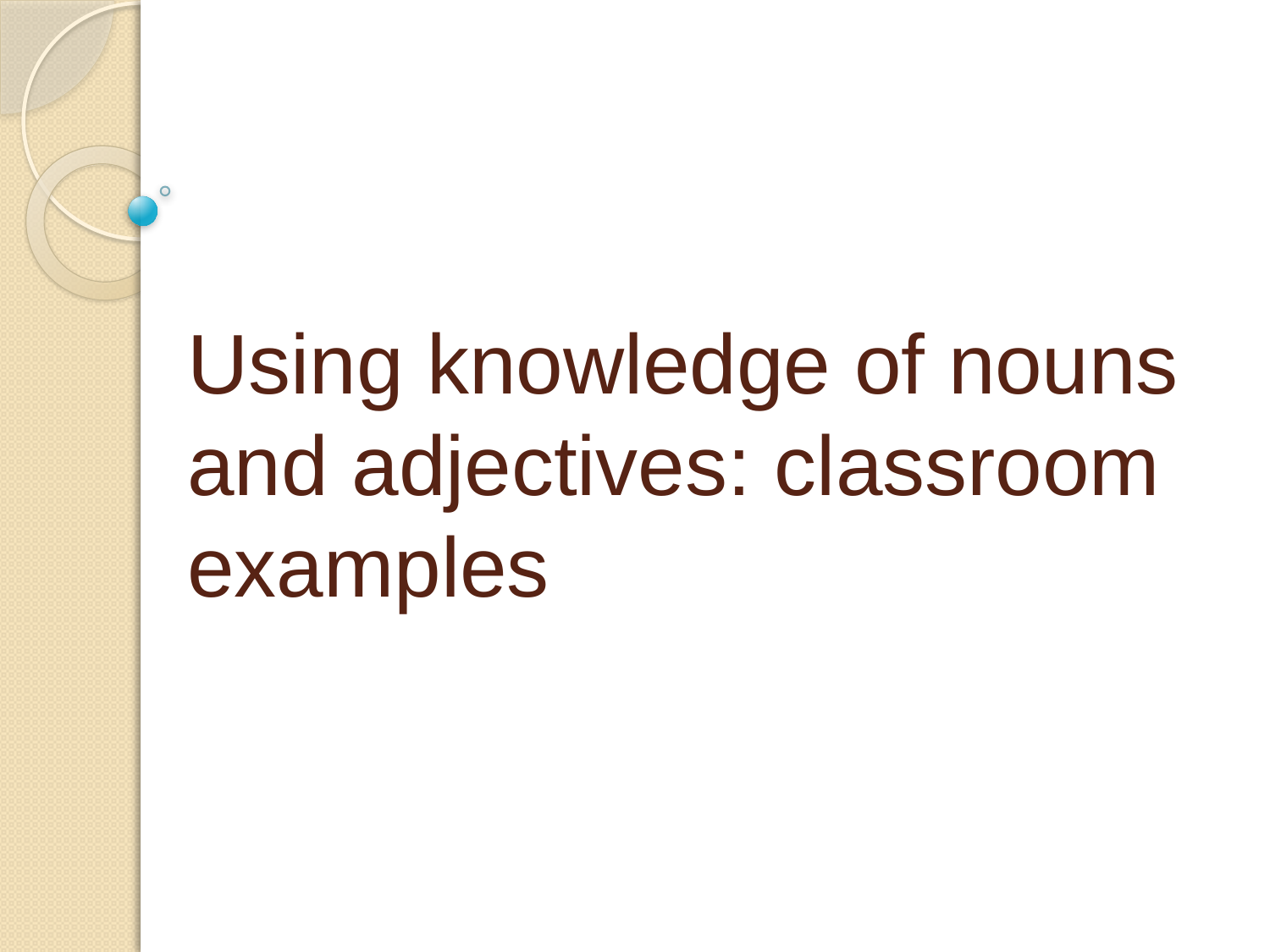

# Using knowledge of nouns and adjectives: classroom examples